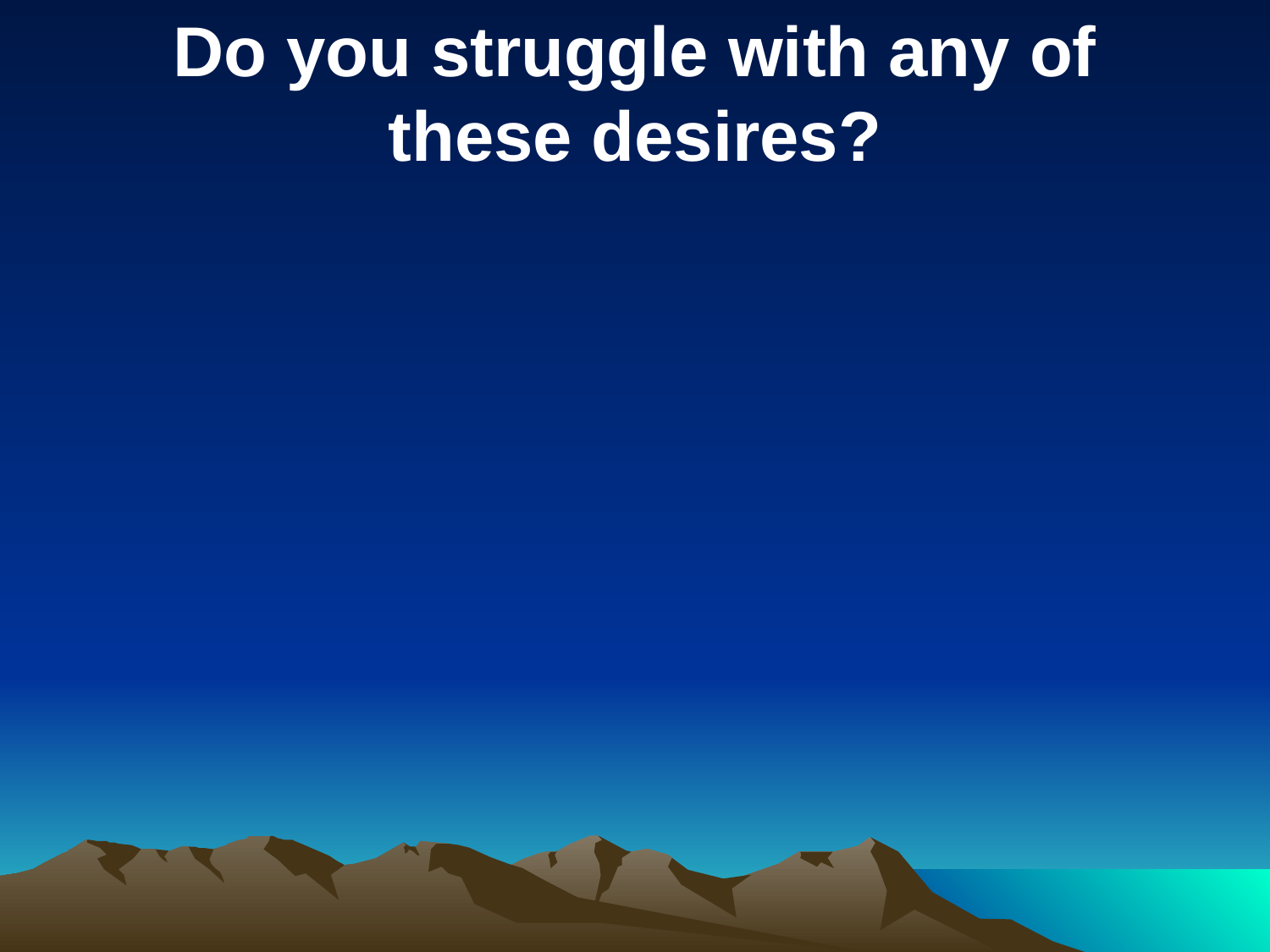

Do you struggle with any of
these desires?